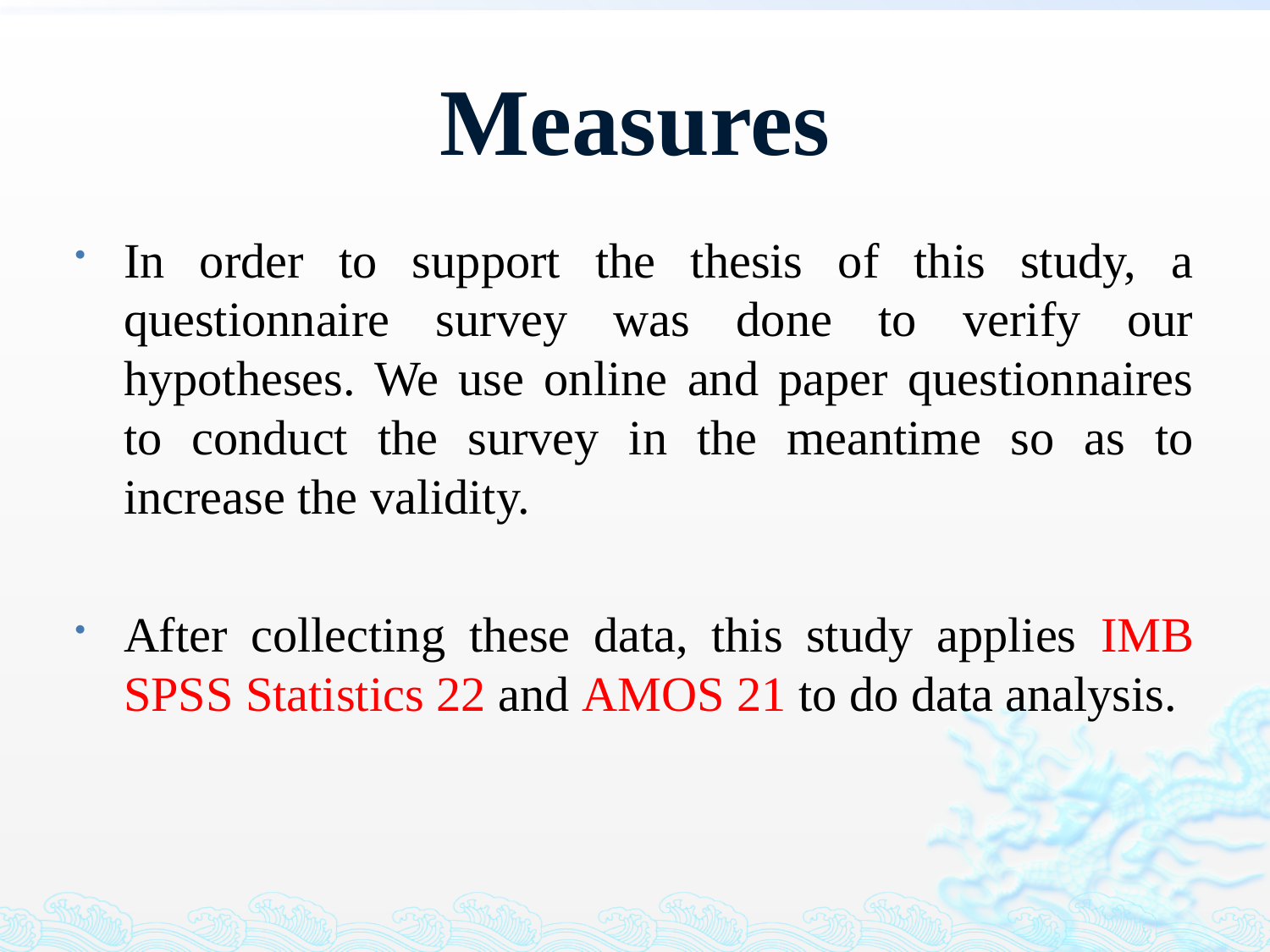

# Measures
In order to support the thesis of this study, a questionnaire survey was done to verify our hypotheses. We use online and paper questionnaires to conduct the survey in the meantime so as to increase the validity.

After collecting these data, this study applies IMB SPSS Statistics 22 and AMOS 21 to do data analysis.